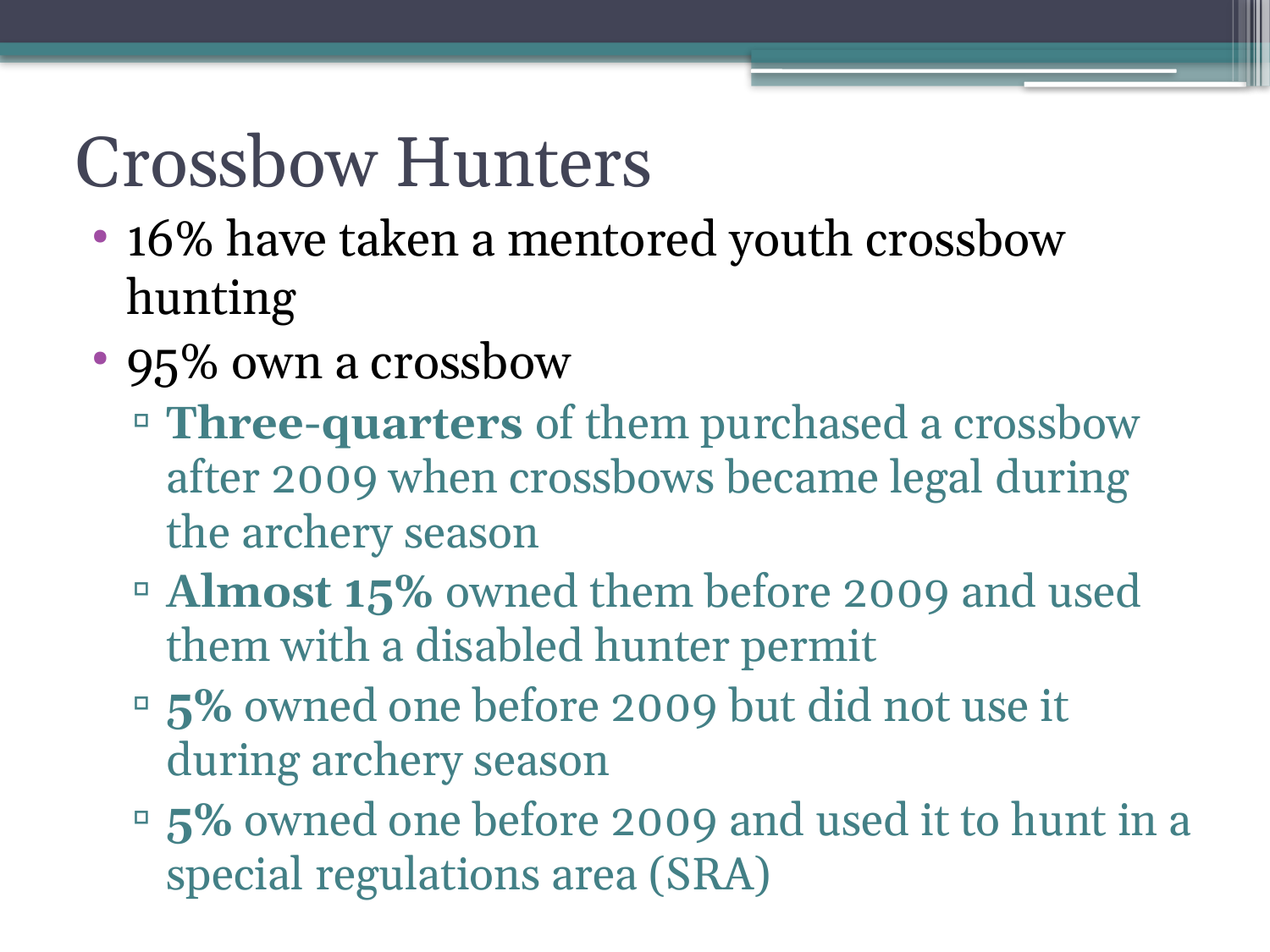

# Crossbow Hunters
16% have taken a mentored youth crossbow hunting
95% own a crossbow
Three-quarters of them purchased a crossbow after 2009 when crossbows became legal during the archery season
Almost 15% owned them before 2009 and used them with a disabled hunter permit
5% owned one before 2009 but did not use it during archery season
5% owned one before 2009 and used it to hunt in a special regulations area (SRA)